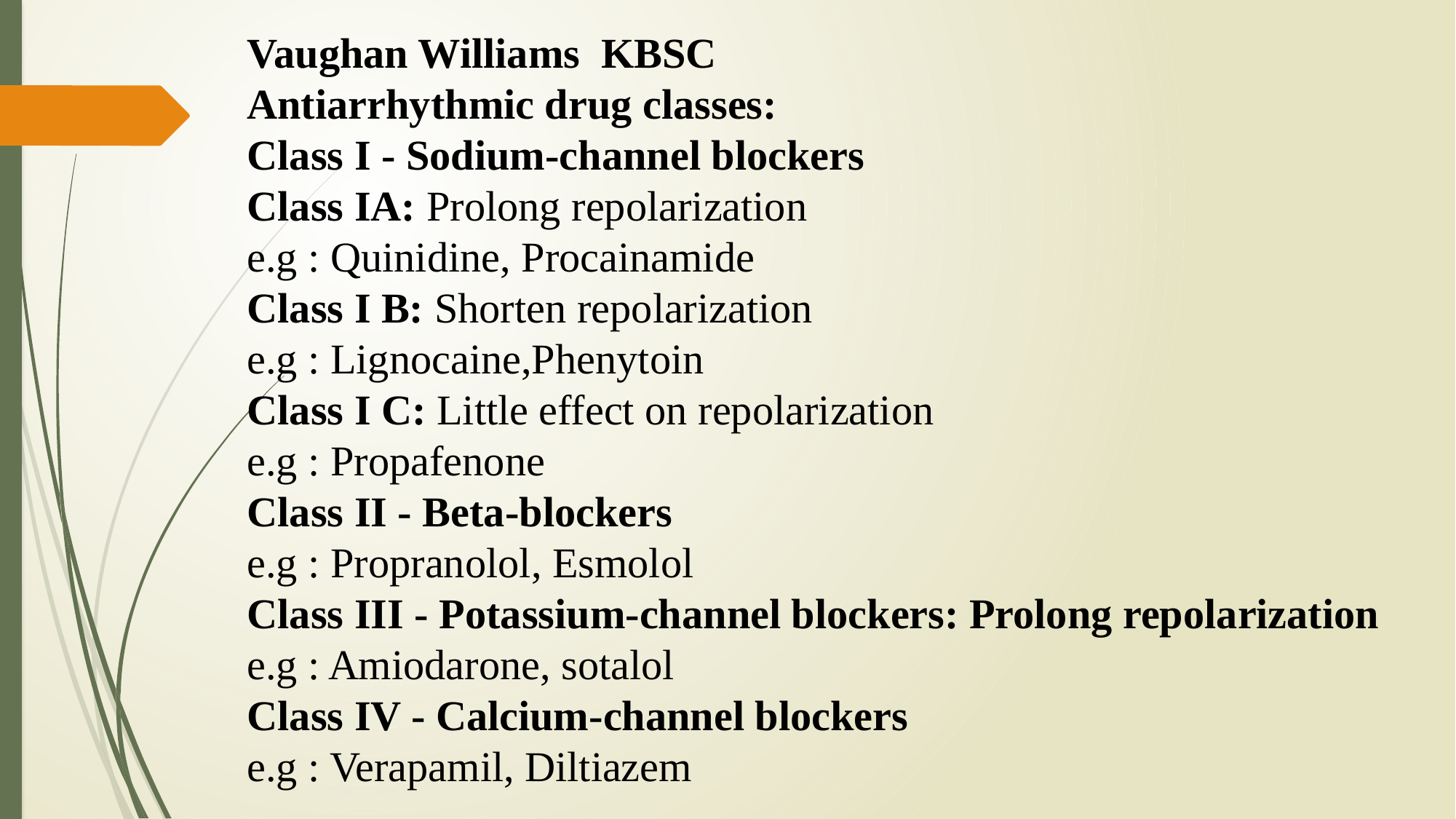

Vaughan Williams  KBSC
Antiarrhythmic drug classes:
Class I - Sodium-channel blockers
Class IA: Prolong repolarization
e.g : Quinidine, Procainamide
Class I B: Shorten repolarization
e.g : Lignocaine,Phenytoin
Class I C: Little effect on repolarization
e.g : Propafenone
Class II - Beta-blockers
e.g : Propranolol, Esmolol
Class III - Potassium-channel blockers: Prolong repolarization
e.g : Amiodarone, sotalol
Class IV - Calcium-channel blockers
e.g : Verapamil, Diltiazem